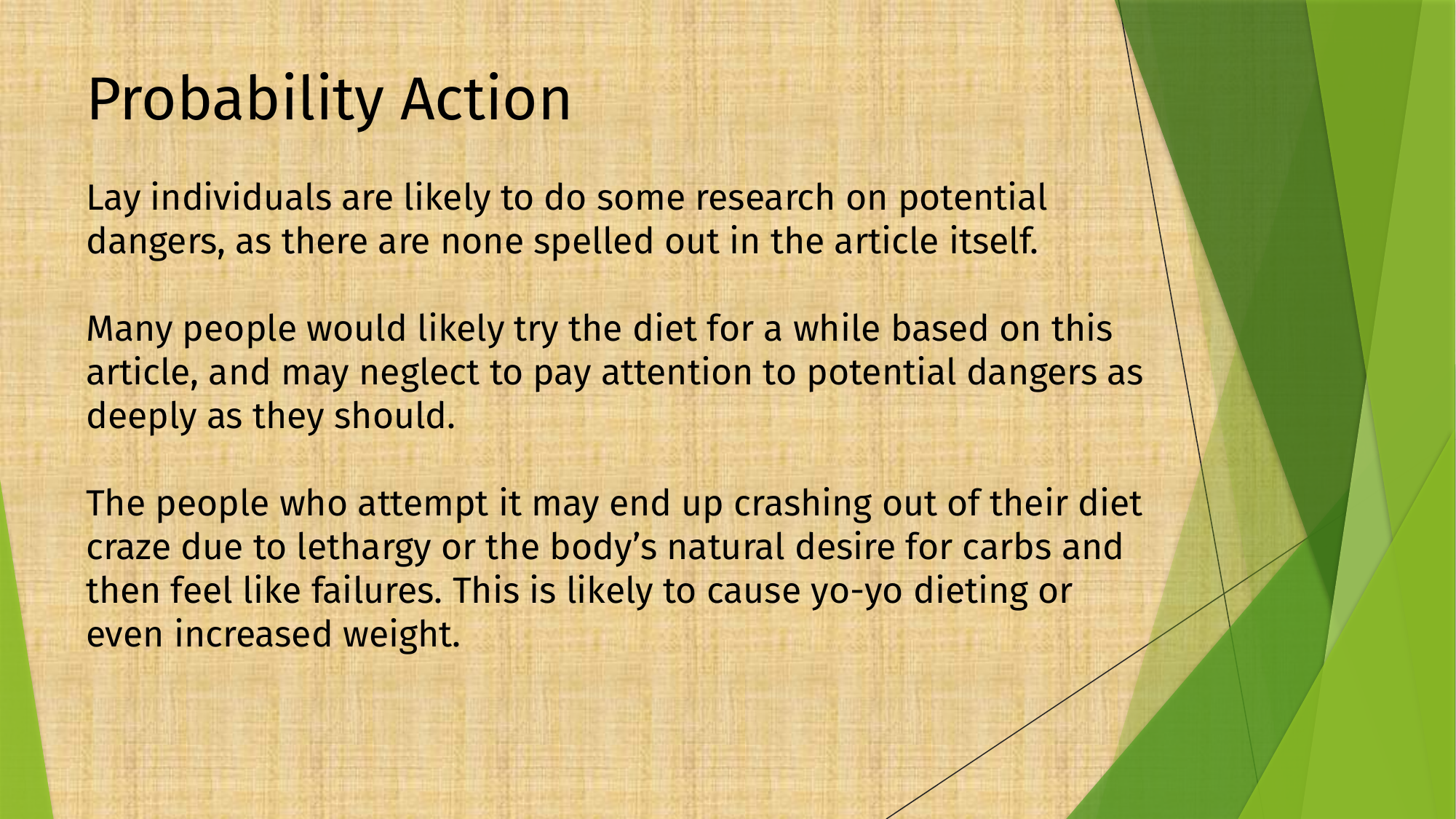

Probability Action
Lay individuals are likely to do some research on potential dangers, as there are none spelled out in the article itself.

Many people would likely try the diet for a while based on this article, and may neglect to pay attention to potential dangers as deeply as they should.

The people who attempt it may end up crashing out of their diet craze due to lethargy or the body’s natural desire for carbs and then feel like failures. This is likely to cause yo-yo dieting or even increased weight.